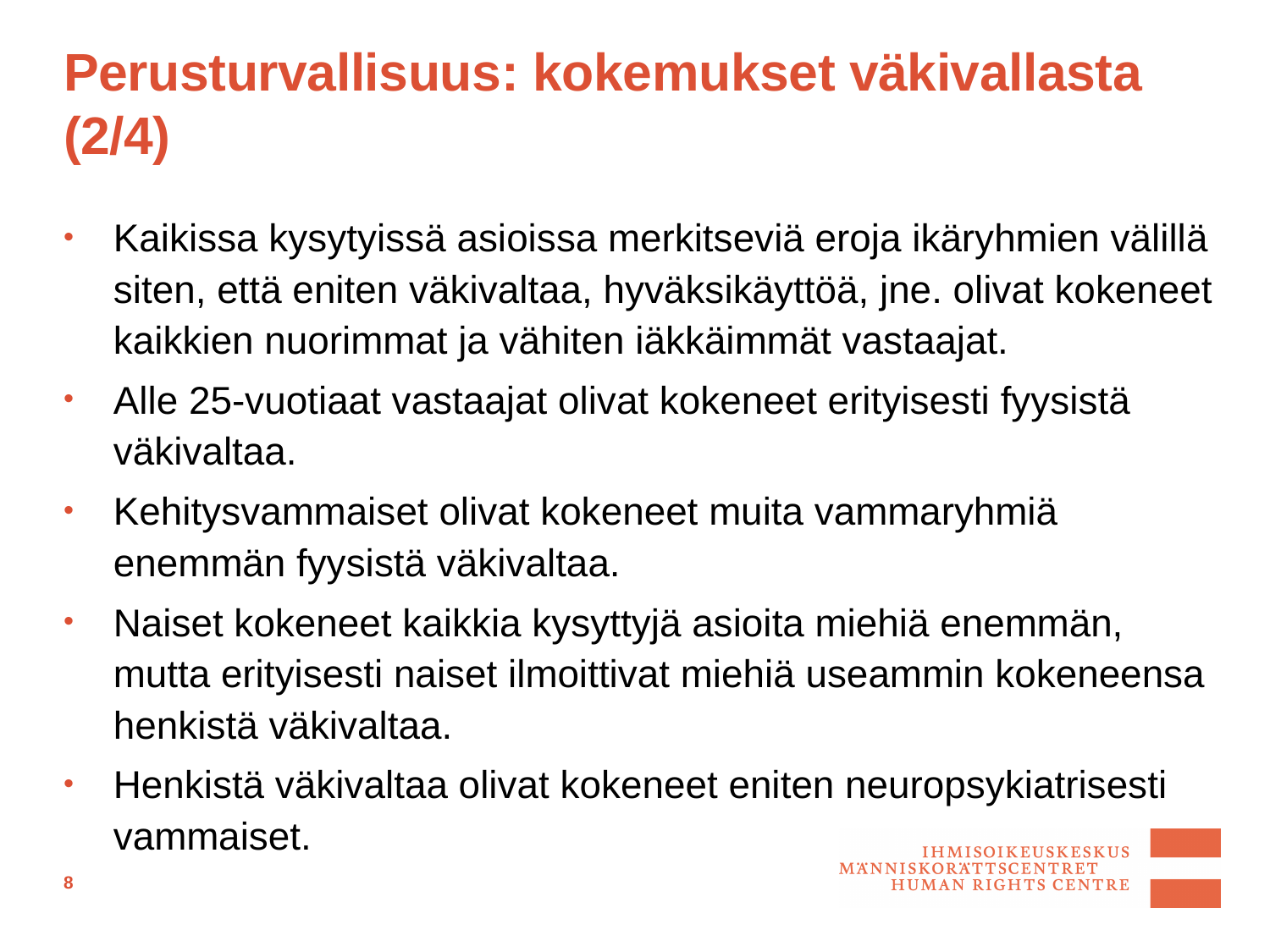

# Perusturvallisuus: kokemukset väkivallasta (2/4)
Kaikissa kysytyissä asioissa merkitseviä eroja ikäryhmien välillä siten, että eniten väkivaltaa, hyväksikäyttöä, jne. olivat kokeneet kaikkien nuorimmat ja vähiten iäkkäimmät vastaajat.
Alle 25-vuotiaat vastaajat olivat kokeneet erityisesti fyysistä väkivaltaa.
Kehitysvammaiset olivat kokeneet muita vammaryhmiä enemmän fyysistä väkivaltaa.
Naiset kokeneet kaikkia kysyttyjä asioita miehiä enemmän, mutta erityisesti naiset ilmoittivat miehiä useammin kokeneensa henkistä väkivaltaa.
Henkistä väkivaltaa olivat kokeneet eniten neuropsykiatrisesti vammaiset.

8